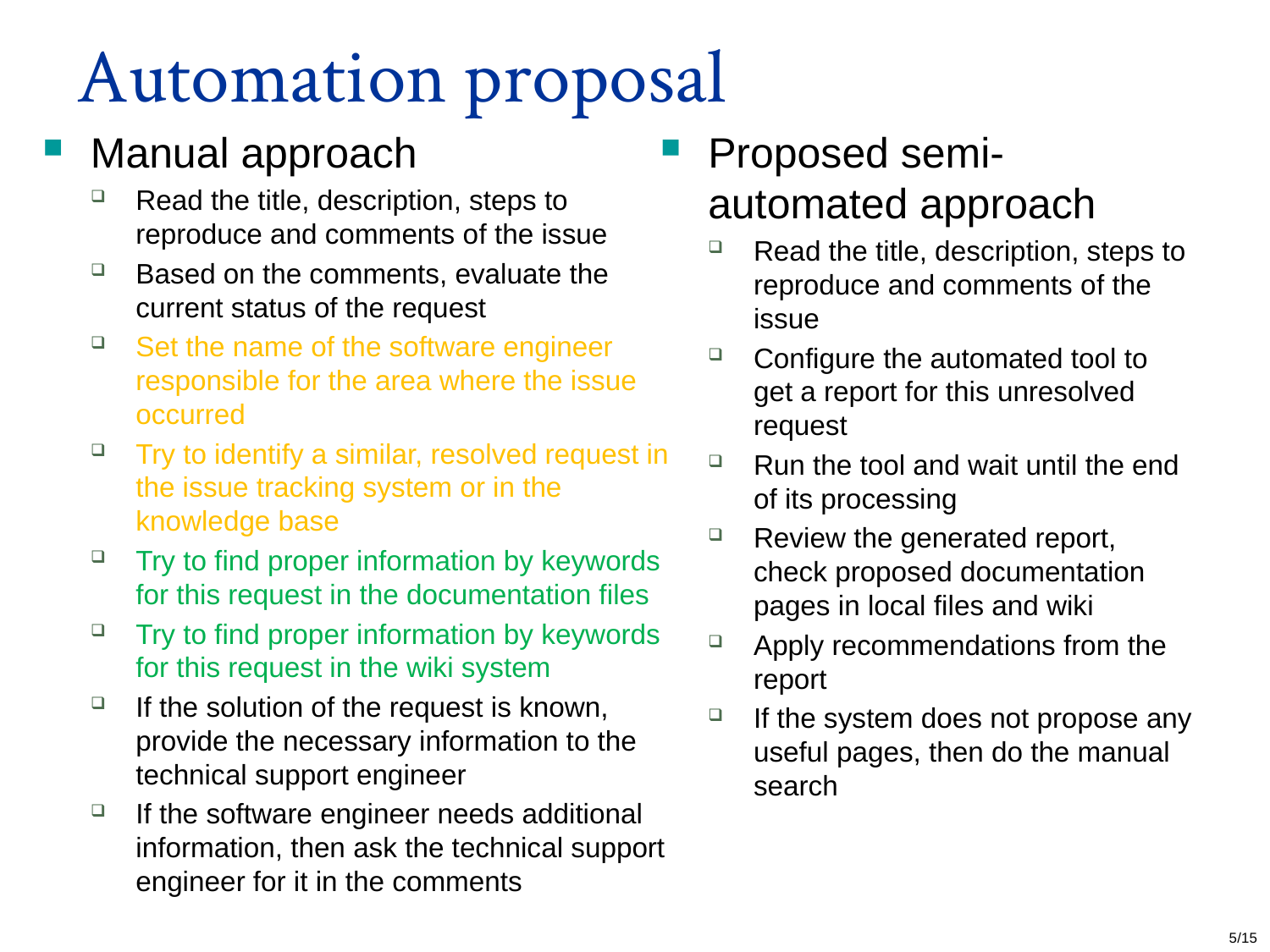

# Automation proposal
Manual approach
Read the title, description, steps to reproduce and comments of the issue
Based on the comments, evaluate the current status of the request
Set the name of the software engineer responsible for the area where the issue occurred
Try to identify a similar, resolved request in the issue tracking system or in the knowledge base
Try to find proper information by keywords for this request in the documentation files
Try to find proper information by keywords for this request in the wiki system
If the solution of the request is known, provide the necessary information to the technical support engineer
If the software engineer needs additional information, then ask the technical support engineer for it in the comments

Proposed semi-automated approach
Read the title, description, steps to reproduce and comments of the issue
Configure the automated tool to get a report for this unresolved request
Run the tool and wait until the end of its processing
Review the generated report, check proposed documentation pages in local files and wiki
Apply recommendations from the report
If the system does not propose any useful pages, then do the manual search

5/15